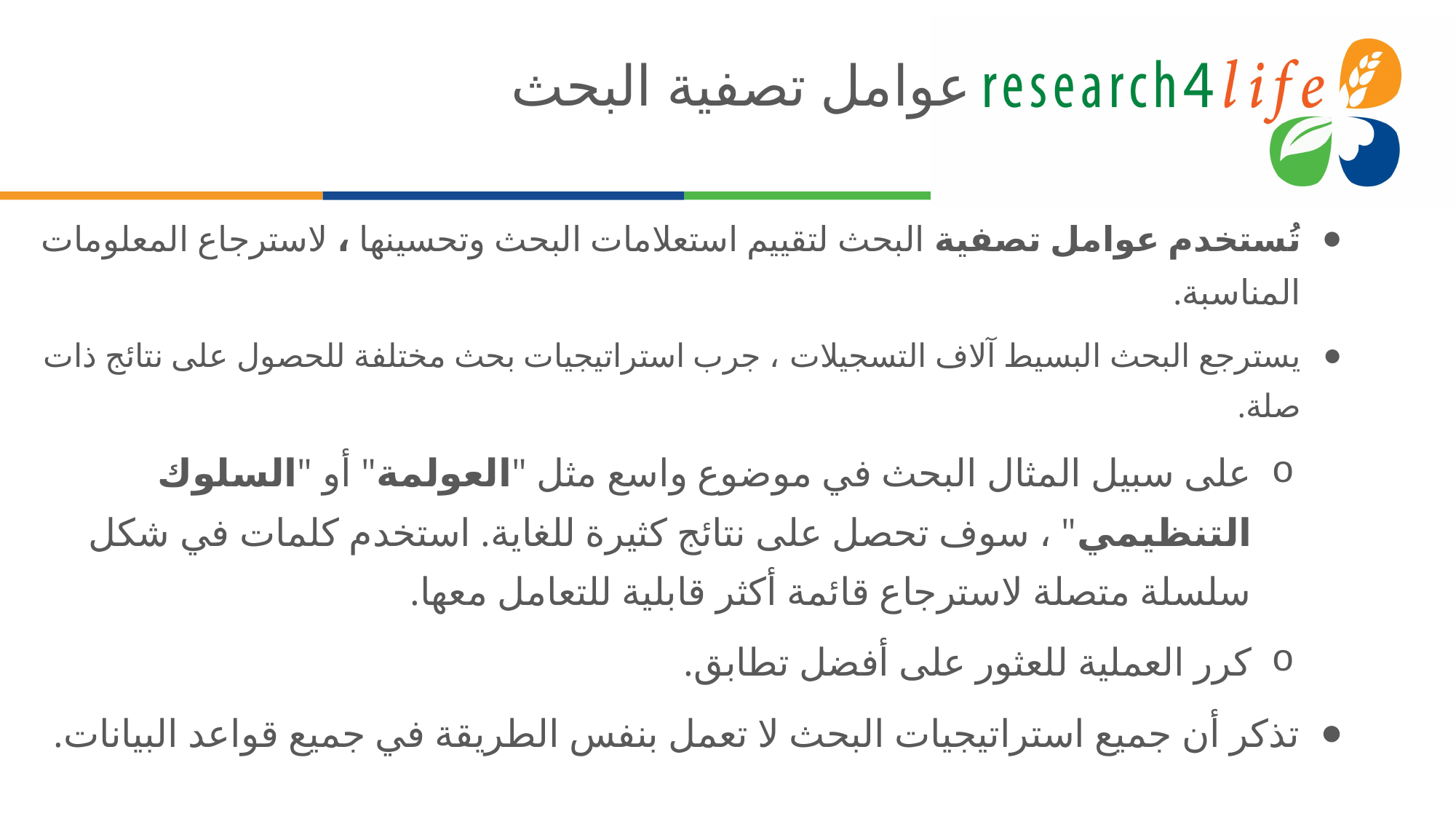

# عوامل تصفية البحث
تُستخدم عوامل تصفية البحث لتقييم استعلامات البحث وتحسينها ، لاسترجاع المعلومات المناسبة.
يسترجع البحث البسيط آلاف التسجيلات ، جرب استراتيجيات بحث مختلفة للحصول على نتائج ذات صلة.
على سبيل المثال البحث في موضوع واسع مثل "العولمة" أو "السلوك التنظيمي" ، سوف تحصل على نتائج كثيرة للغاية. استخدم كلمات في شكل سلسلة متصلة لاسترجاع قائمة أكثر قابلية للتعامل معها.
كرر العملية للعثور على أفضل تطابق.
تذكر أن جميع استراتيجيات البحث لا تعمل بنفس الطريقة في جميع قواعد البيانات.